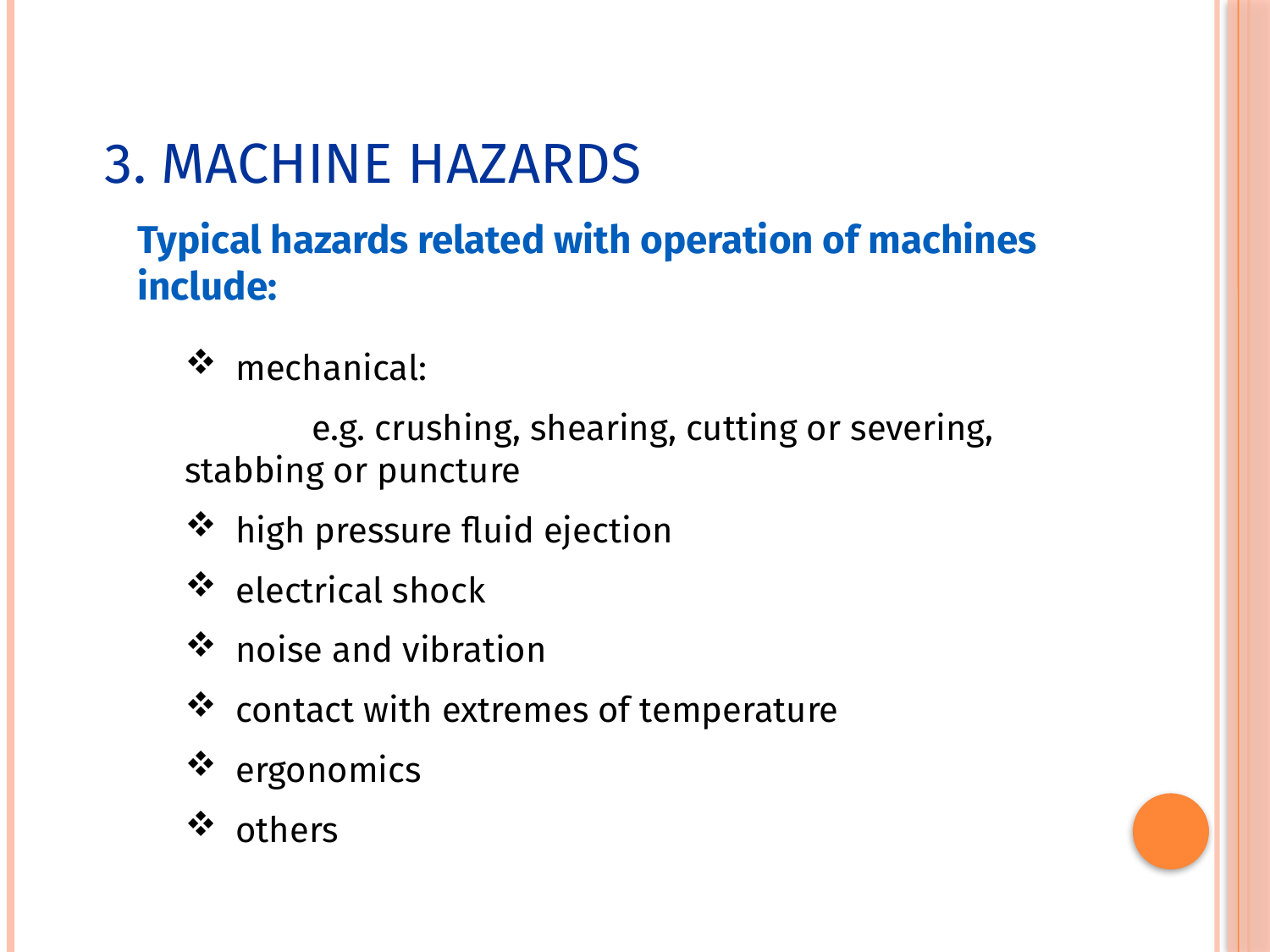

# 3. Machine Hazards
Typical hazards related with operation of machines include:
mechanical:
	e.g. crushing, shearing, cutting or severing, 	stabbing or puncture
high pressure fluid ejection
electrical shock
noise and vibration
contact with extremes of temperature
ergonomics
others